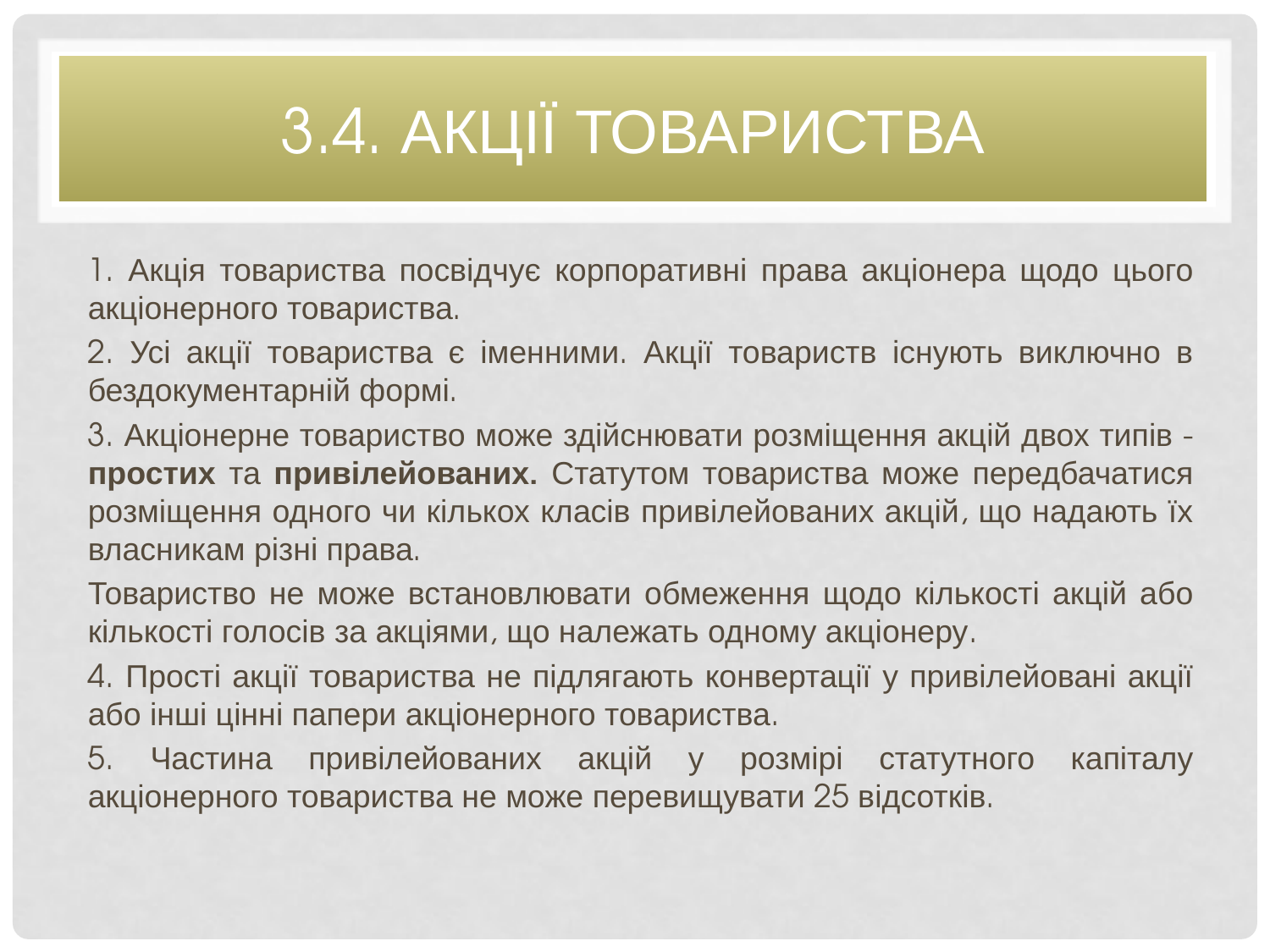

# 3.4. Акції товариства
1. Акція товариства посвідчує корпоративні права акціонера щодо цього акціонерного товариства.
2. Усі акції товариства є іменними. Акції товариств існують виключно в бездокументарній формі.
3. Акціонерне товариство може здійснювати розміщення акцій двох типів - простих та привілейованих. Статутом товариства може передбачатися розміщення одного чи кількох класів привілейованих акцій, що надають їх власникам різні права.
Товариство не може встановлювати обмеження щодо кількості акцій або кількості голосів за акціями, що належать одному акціонеру.
4. Прості акції товариства не підлягають конвертації у привілейовані акції або інші цінні папери акціонерного товариства.
5. Частина привілейованих акцій у розмірі статутного капіталу акціонерного товариства не може перевищувати 25 відсотків.